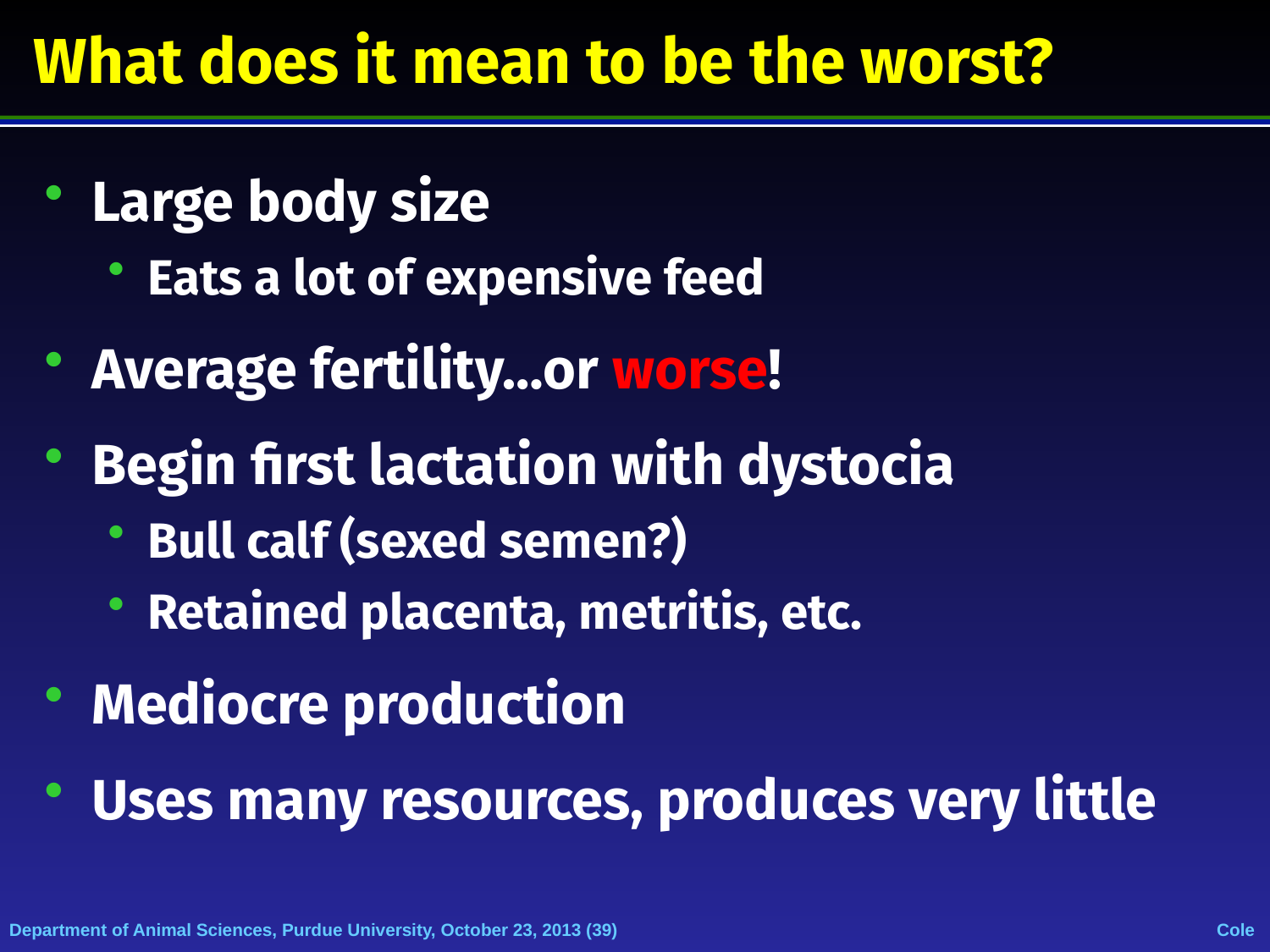

# What does it mean to be the worst?
Large body size
Eats a lot of expensive feed
Average fertility…or worse!
Begin first lactation with dystocia
Bull calf (sexed semen?)
Retained placenta, metritis, etc.
Mediocre production
Uses many resources, produces very little